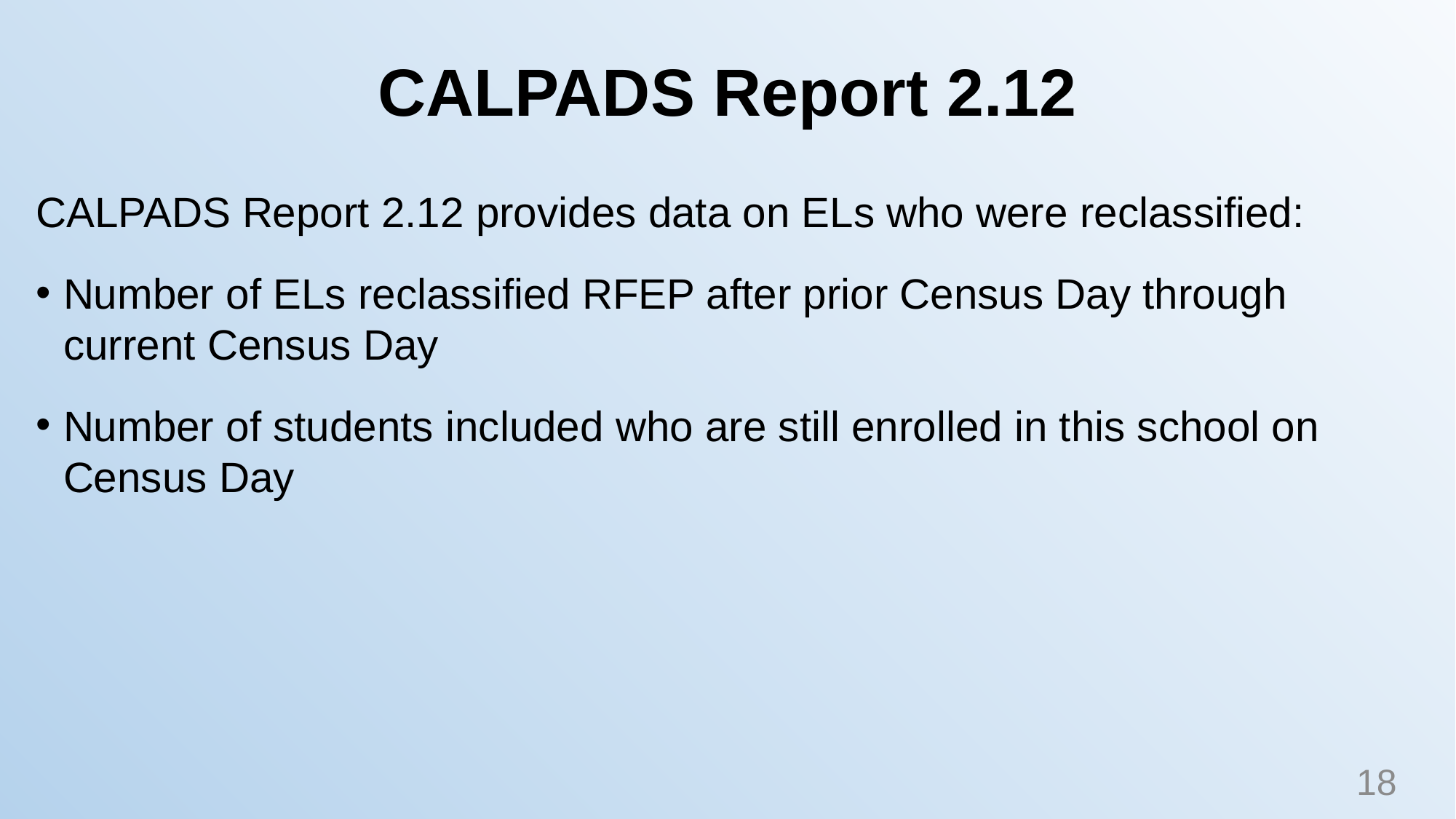

# CALPADS Report 2.12
CALPADS Report 2.12 provides data on ELs who were reclassified:
Number of ELs reclassified RFEP after prior Census Day through current Census Day
Number of students included who are still enrolled in this school on Census Day
18